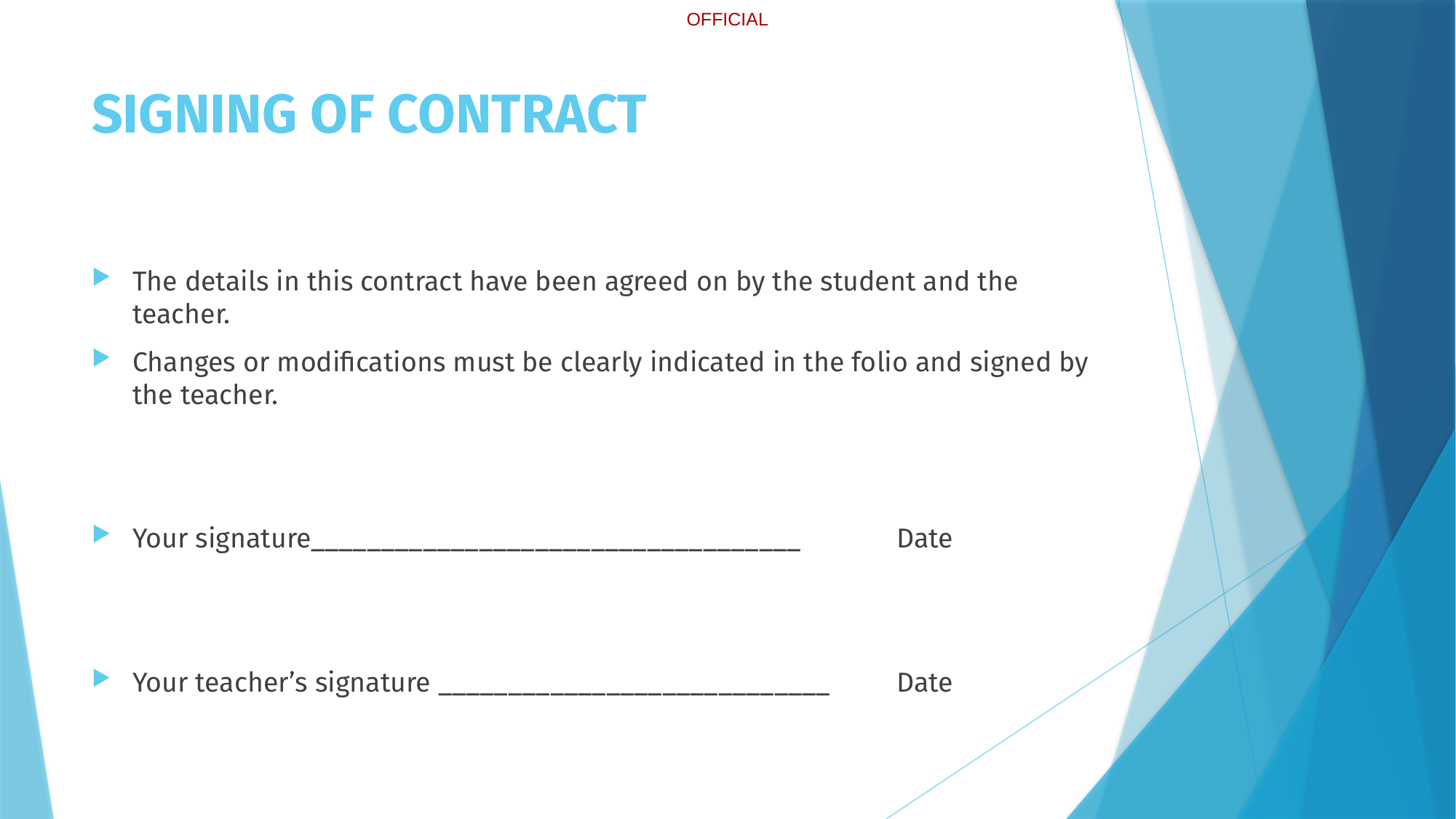

# SIGNING OF CONTRACT
The details in this contract have been agreed on by the student and the teacher.
Changes or modifications must be clearly indicated in the folio and signed by the teacher.

Your signature___________________________________ 	Date

Your teacher’s signature ____________________________	Date